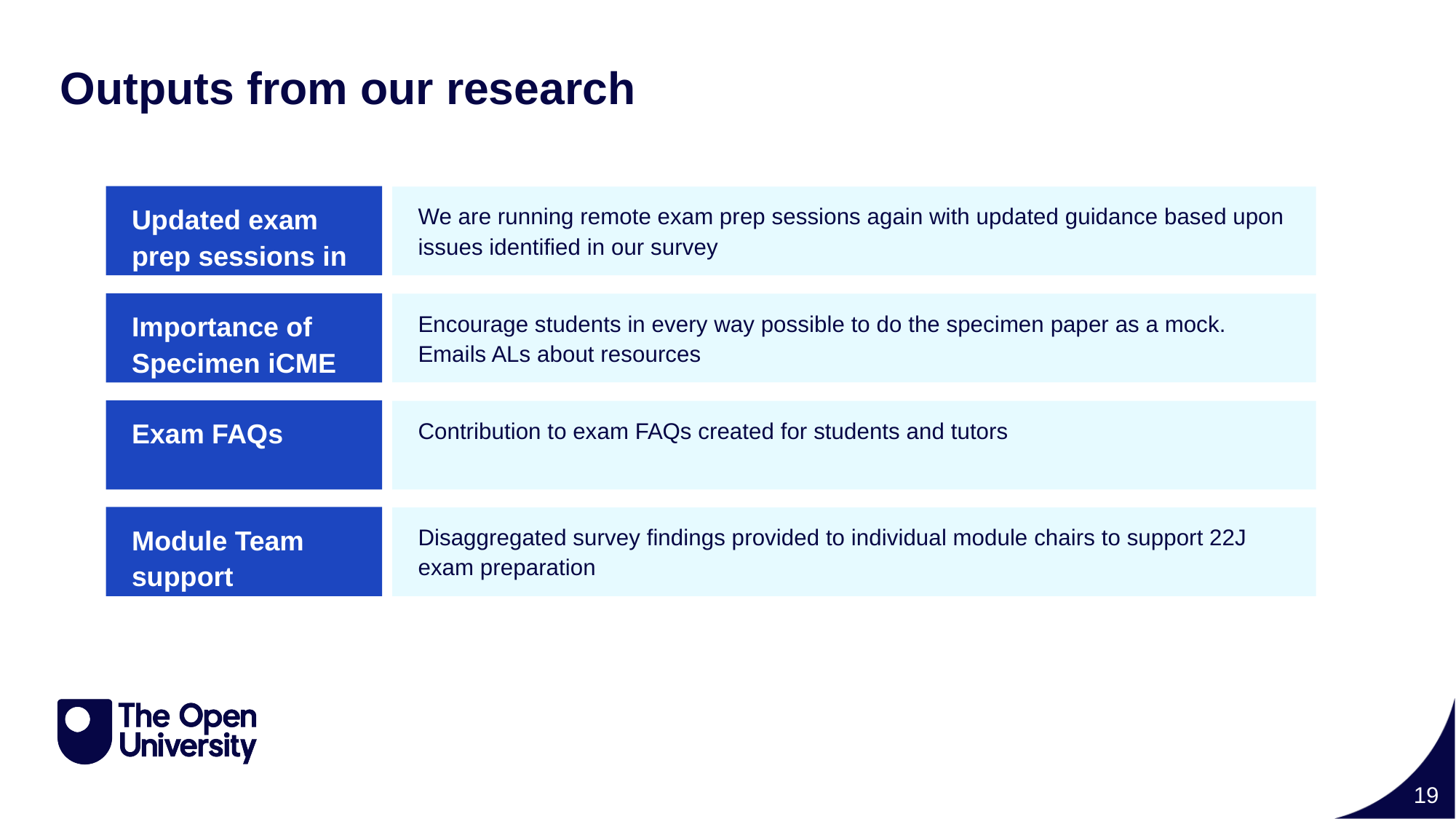

Outputs from our research
Updated exam prep sessions in 22J
We are running remote exam prep sessions again with updated guidance based upon issues identified in our survey
Importance of Specimen iCME

Encourage students in every way possible to do the specimen paper as a mock.  Emails ALs about resources
Exam FAQs
Contribution to exam FAQs created for students and tutors
Module Team support
Disaggregated survey findings provided to individual module chairs to support 22J exam preparation